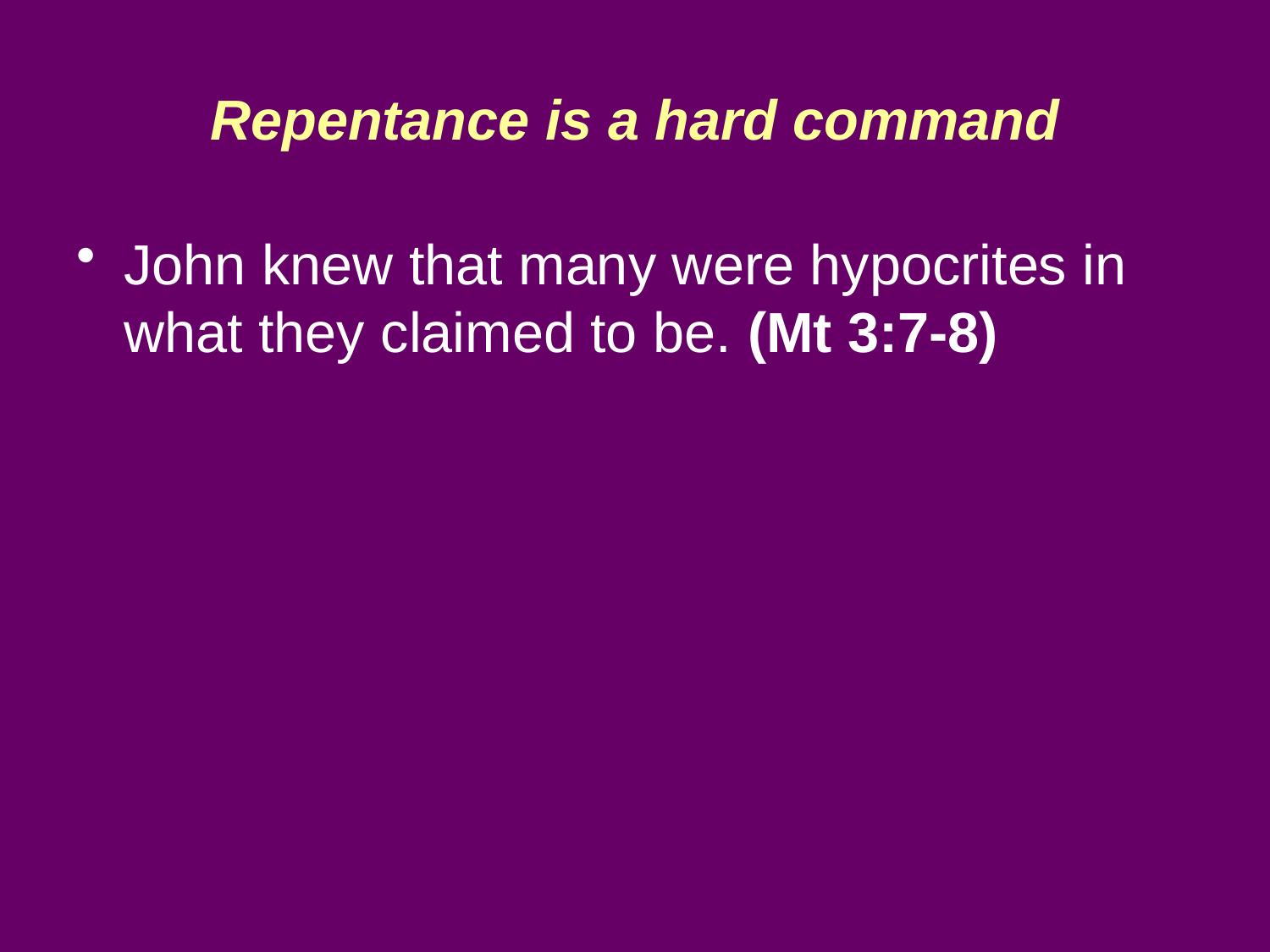

# Repentance is a hard command
John knew that many were hypocrites in what they claimed to be. (Mt 3:7-8)